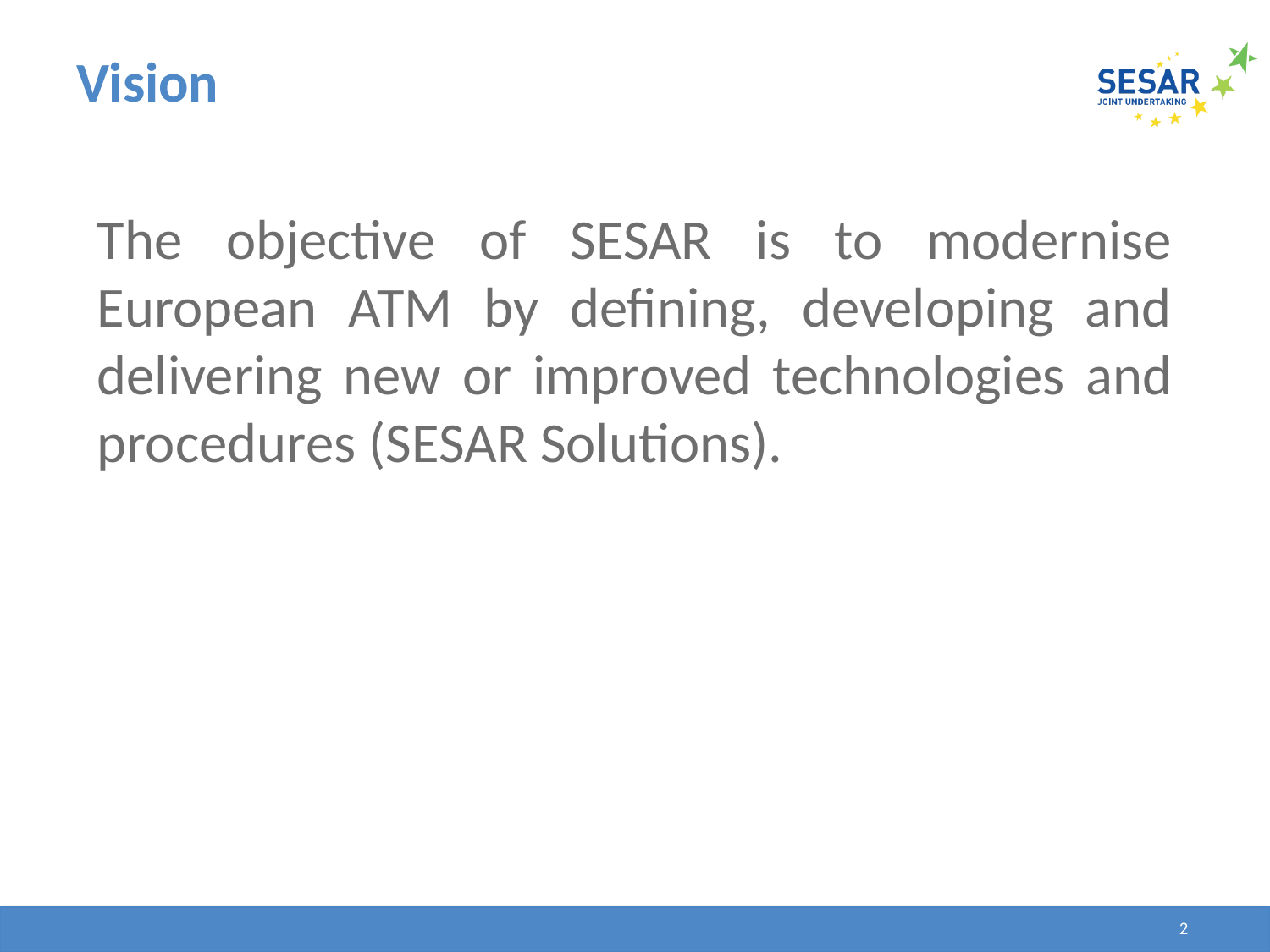

# Vision
The objective of SESAR is to modernise European ATM by defining, developing and delivering new or improved technologies and procedures (SESAR Solutions).
2